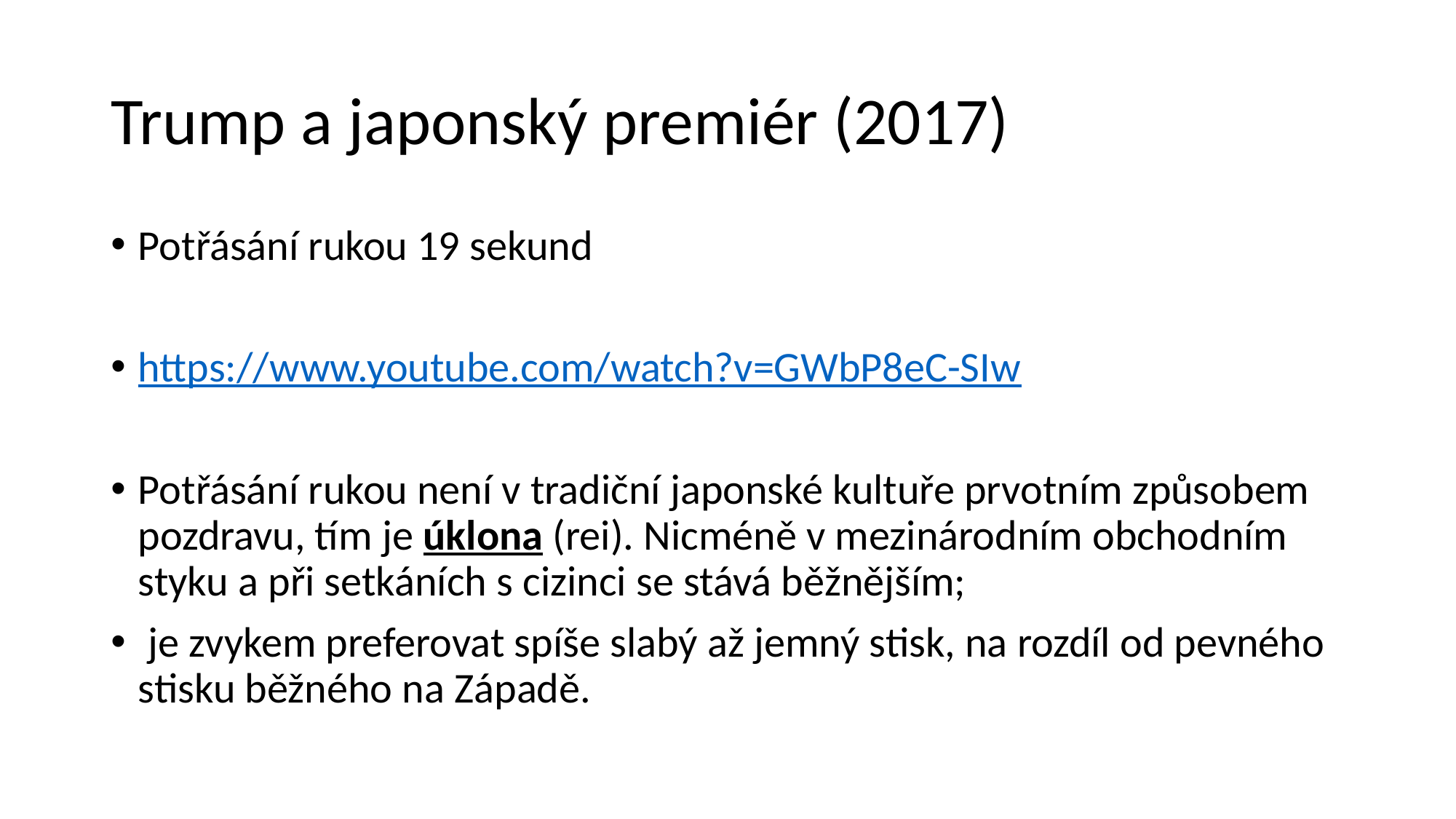

# Trump a japonský premiér (2017)
Potřásání rukou 19 sekund

https://www.youtube.com/watch?v=GWbP8eC-SIw

Potřásání rukou není v tradiční japonské kultuře prvotním způsobem pozdravu, tím je úklona (rei). Nicméně v mezinárodním obchodním styku a při setkáních s cizinci se stává běžnějším;
 je zvykem preferovat spíše slabý až jemný stisk, na rozdíl od pevného stisku běžného na Západě.